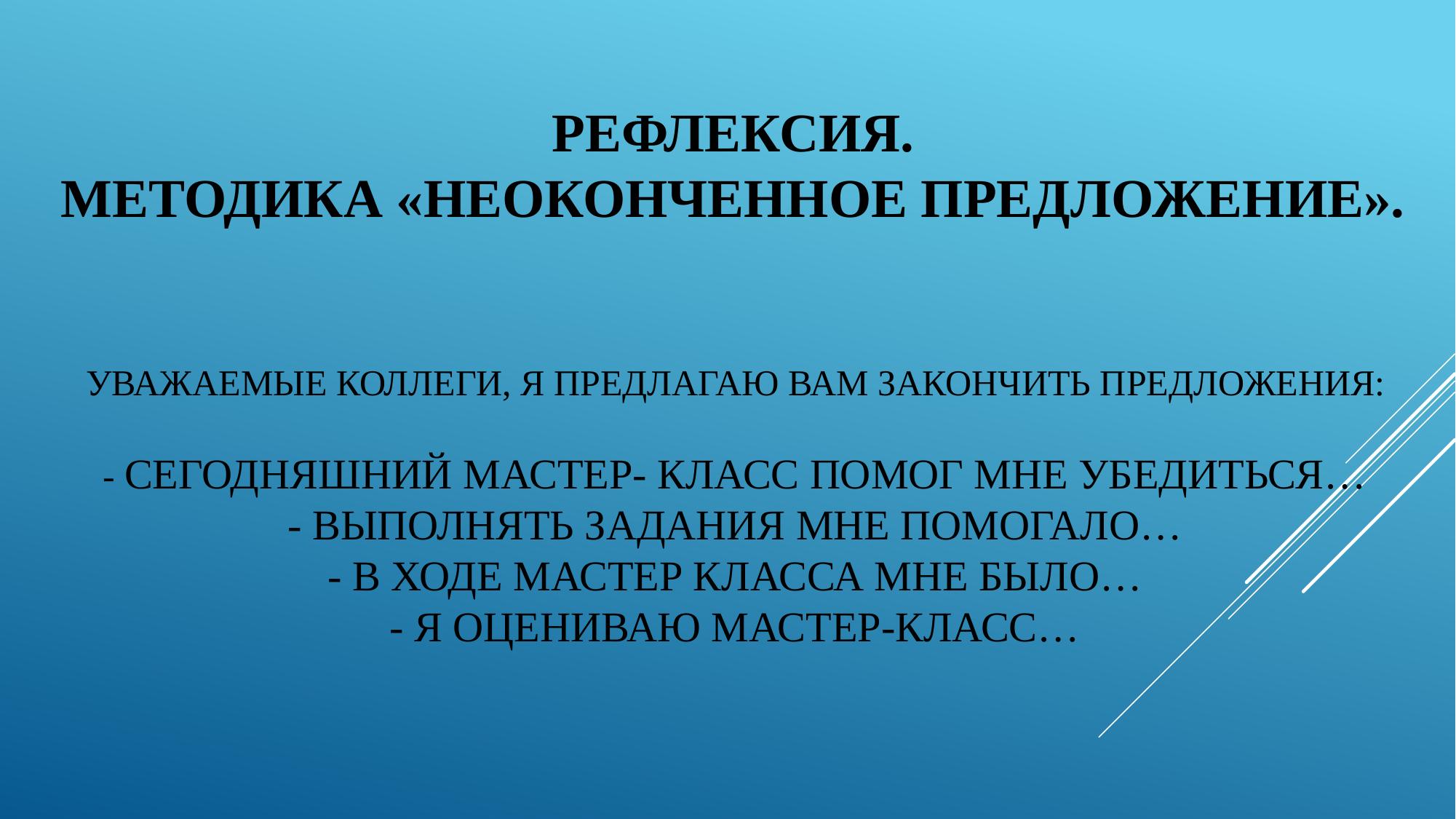

# Рефлексия. Методика «Неоконченное предложение».  Уважаемые коллеги, я предлагаю вам закончить предложения: - Сегодняшний мастер- класс помог мне убедиться… - Выполнять задания мне помогало… - В ходе мастер класса мне было… - Я оцениваю мастер-класс…